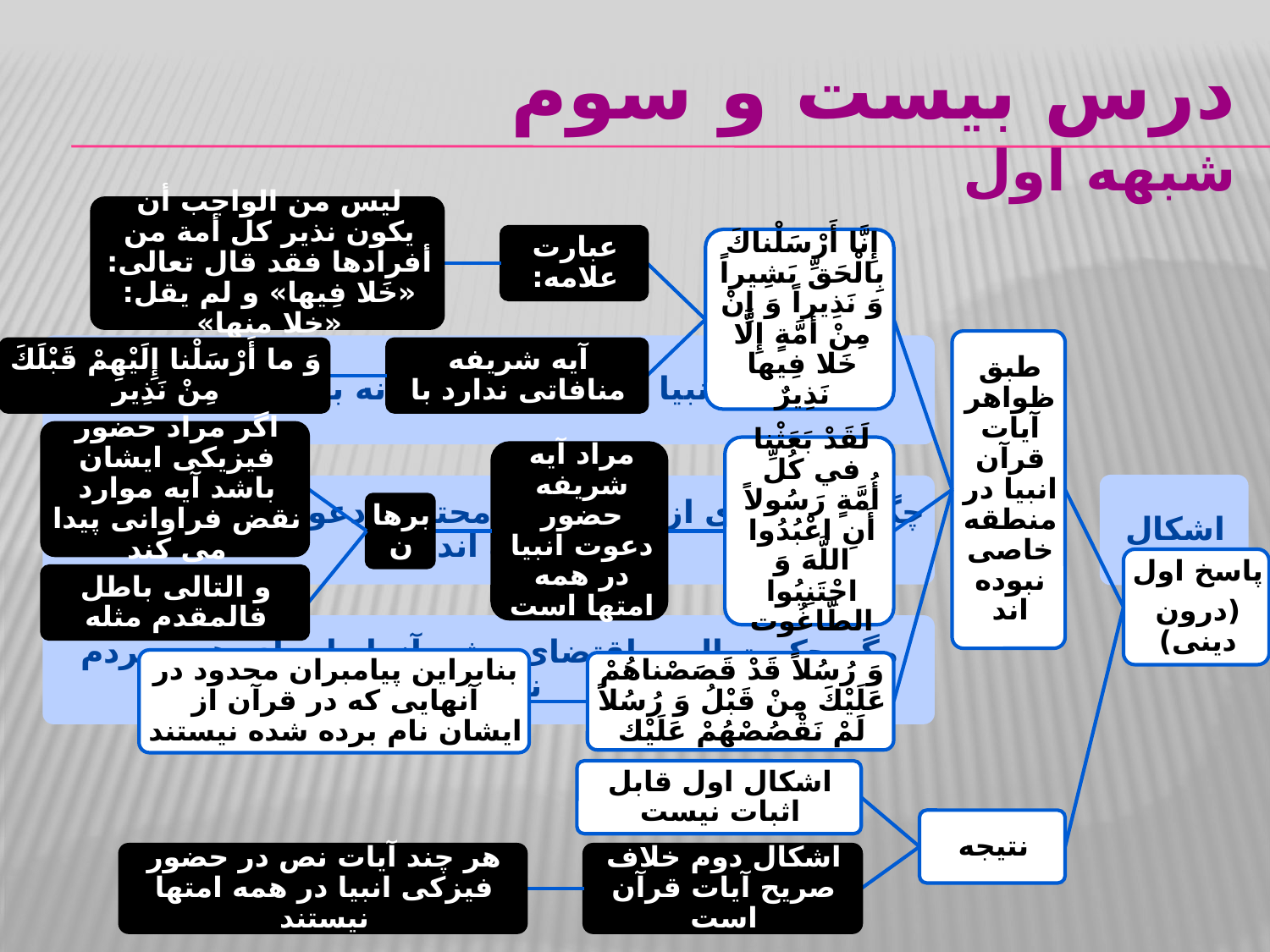

# درس بیست و سوم شبهه اول
پاسخ اول
(درون دینی)

طبق ظواهر آیات قرآن انبیا در منطقه خاصی نبوده اند

إِنَّا أَرْسَلْناكَ بِالْحَقِّ بَشِيراً وَ نَذِيراً وَ إِنْ مِنْ أُمَّةٍ إِلَّا خَلا فِيها نَذِيرٌ

عبارت علامه:

ليس من الواجب أن يكون نذير كل أمة من أفرادها فقد قال تعالى: «خَلا فِيها» و لم يقل: «خلا منها»

آیه شریفه منافاتی ندارد با

وَ ما أَرْسَلْنا إِلَيْهِمْ قَبْلَكَ مِنْ نَذِير

لَقَدْ بَعَثْنا في‏ كُلِّ أُمَّةٍ رَسُولاً أَنِ اعْبُدُوا اللَّهَ وَ اجْتَنِبُوا الطَّاغُوت

مراد آیه شریفه حضور دعوت انبیا در همه امتها است

برهان

اگر مراد حضور فیزیکی ایشان باشد آیه موارد نقض فراوانی پیدا می کند

و التالی باطل فالمقدم مثله

وَ رُسُلاً قَدْ قَصَصْناهُمْ عَلَيْكَ مِنْ قَبْلُ وَ رُسُلاً لَمْ نَقْصُصْهُمْ عَلَيْك

بنابراین پیامبران محدود در آنهایی که در قرآن از ایشان نام برده شده نیستند

نتیجه

اشکال اول قابل اثبات نیست

اشکال دوم خلاف صریح آیات قرآن است

هر چند آیات نص در حضور فیزکی انبیا در همه امتها نیستند
اشکال

چرا انبیا فقط در خاور میانه بوده اند؟

چگونه بسیاری از انسانها از محتوای دعوت ایشان محروم گشته اند؟

مگر حکمت الهی اقتضای بعثت آنها را برای همه مردم ندارد؟